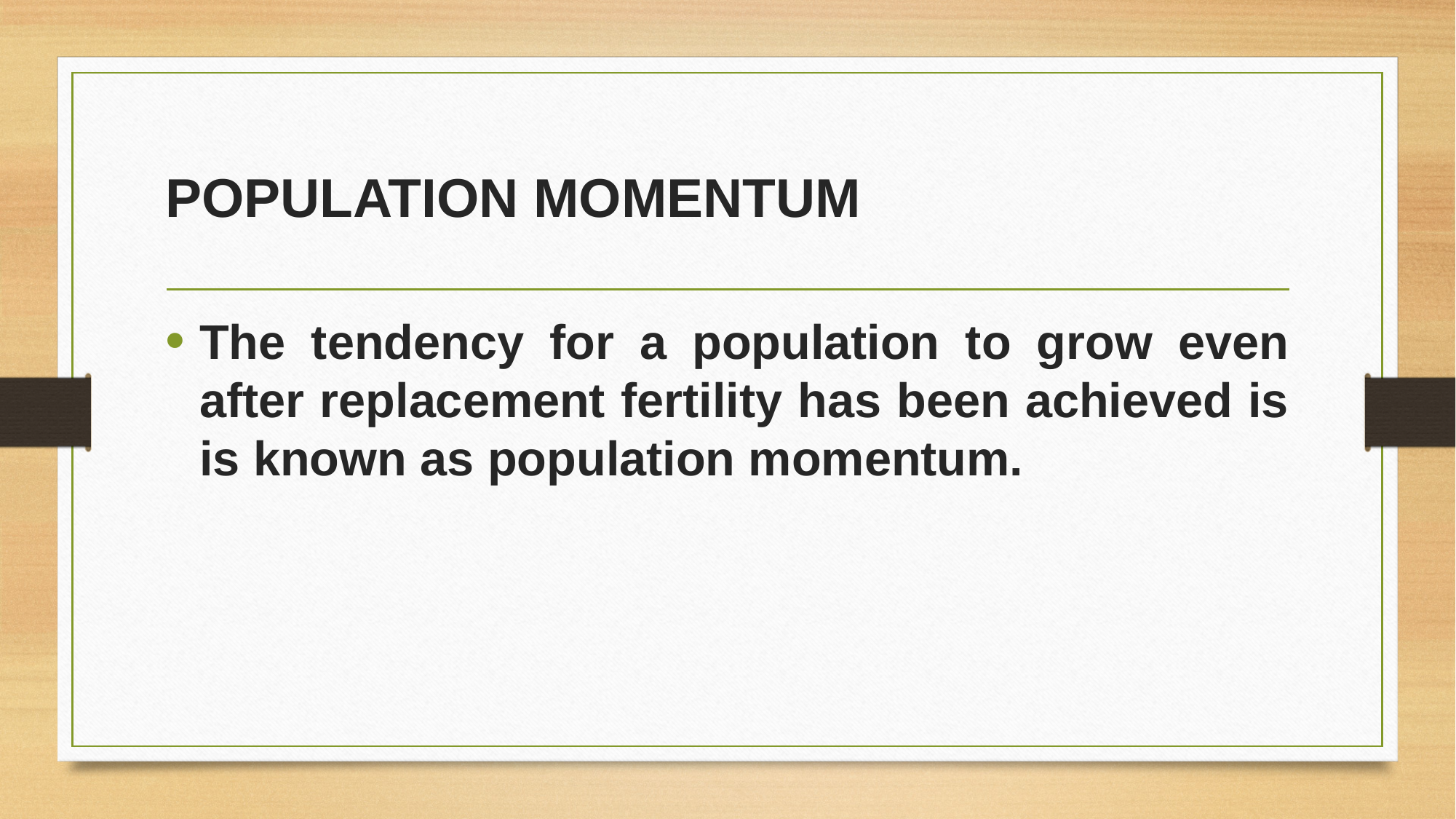

# POPULATION MOMENTUM
The tendency for a population to grow even after replacement fertility has been achieved is is known as population momentum.